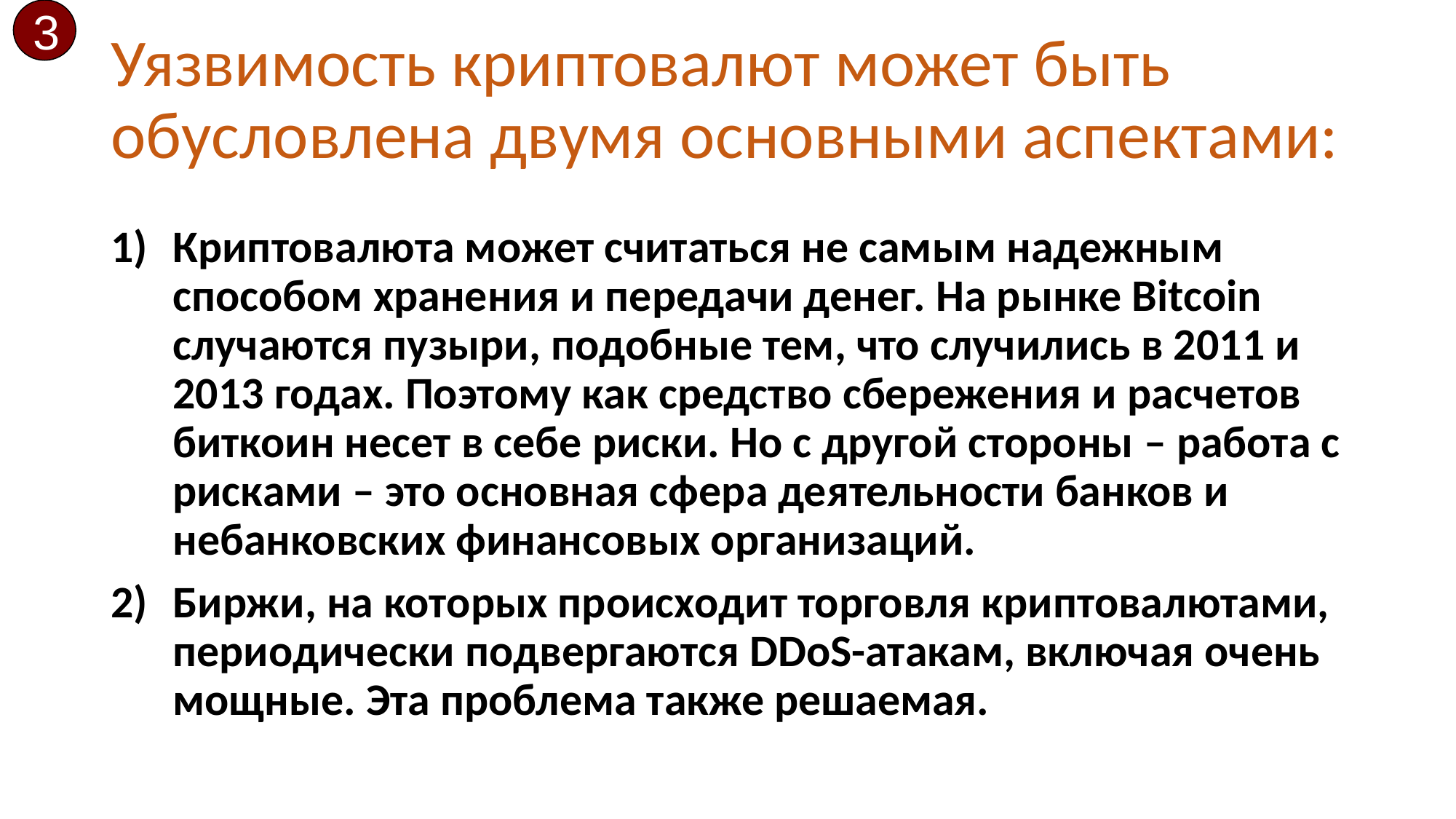

3
# Уязвимость криптовалют может быть обусловлена двумя основными аспектами:
Криптовалюта может считаться не самым надежным способом хранения и передачи денег. На рынке Bitcoin случаются пузыри, подобные тем, что случились в 2011 и 2013 годах. Поэтому как средство сбережения и расчетов биткоин несет в себе риски. Но с другой стороны – работа с рисками – это основная сфера деятельности банков и небанковских финансовых организаций.
Биржи, на которых происходит торговля криптовалютами, периодически подвергаются DDoS-атакам, включая очень мощные. Эта проблема также решаемая.